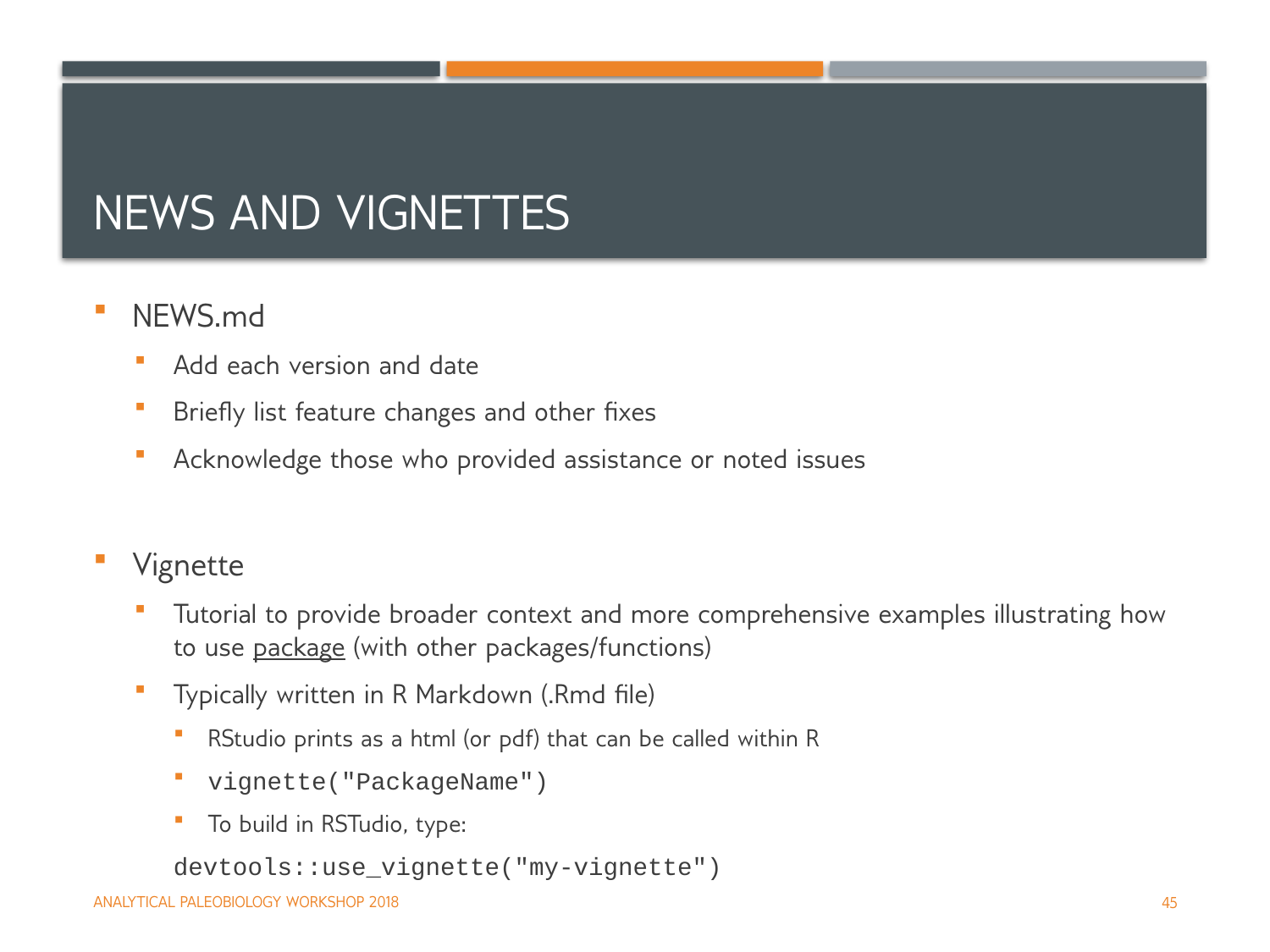

# News and vignettes
NEWS.md
Add each version and date
Briefly list feature changes and other fixes
Acknowledge those who provided assistance or noted issues

Vignette
Tutorial to provide broader context and more comprehensive examples illustrating how to use package (with other packages/functions)
Typically written in R Markdown (.Rmd file)
RStudio prints as a html (or pdf) that can be called within R
vignette("PackageName")
To build in RSTudio, type:
		devtools::use_vignette("my-vignette")
Analytical Paleobiology Workshop 2018
45